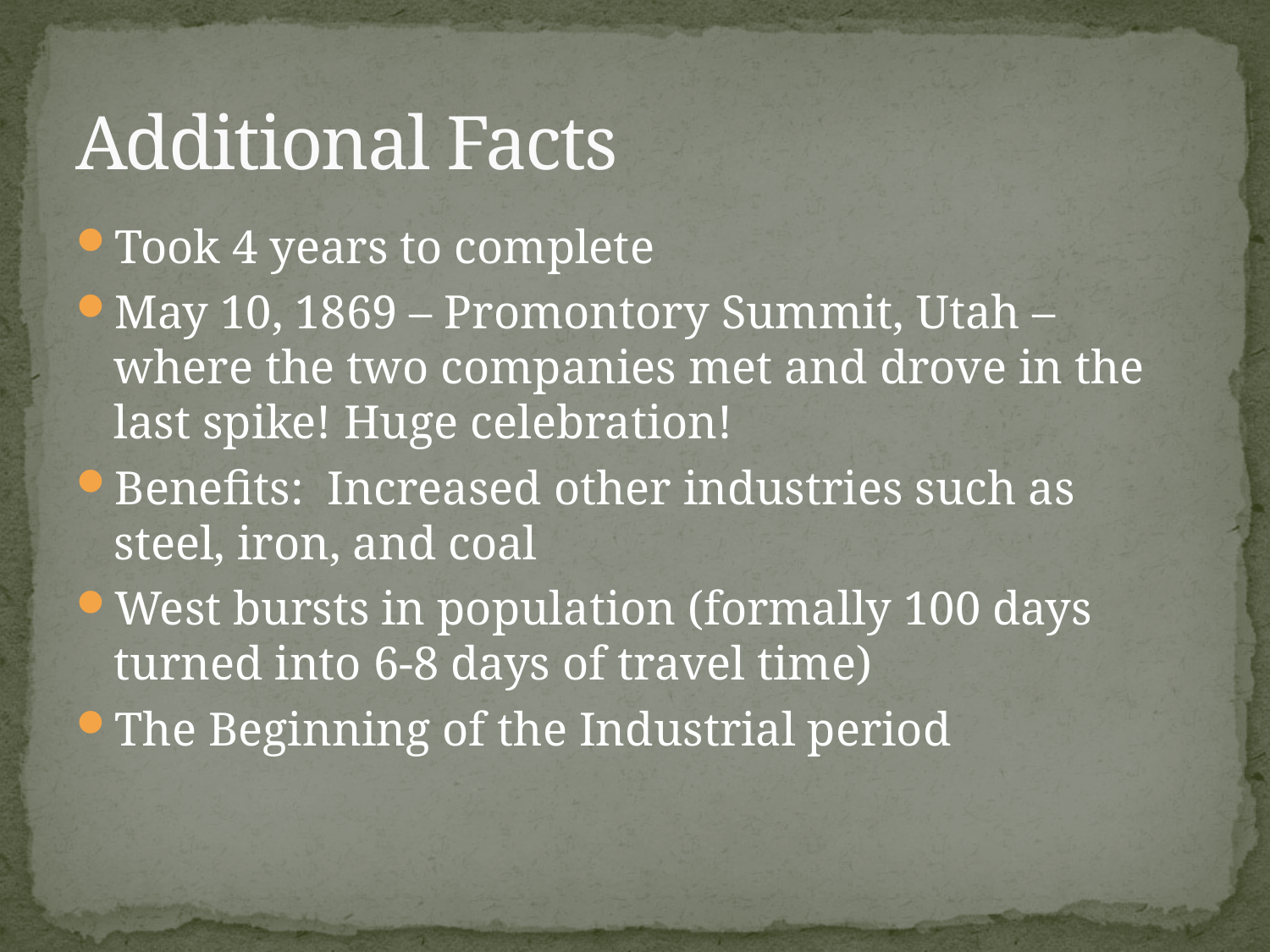

# Additional Facts
Took 4 years to complete
May 10, 1869 – Promontory Summit, Utah – where the two companies met and drove in the last spike! Huge celebration!
Benefits:  Increased other industries such as steel, iron, and coal
West bursts in population (formally 100 days turned into 6-8 days of travel time)
The Beginning of the Industrial period